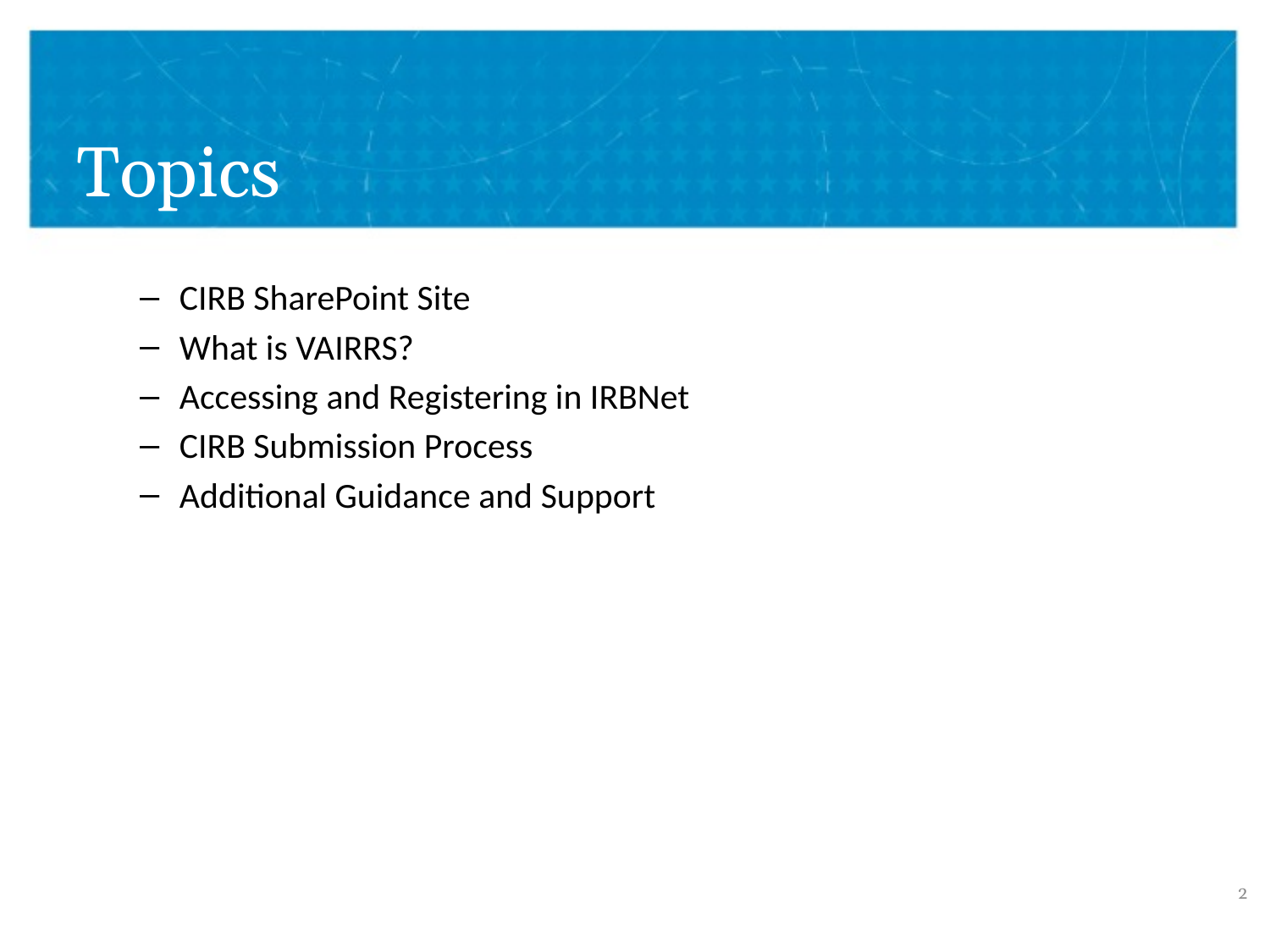

# Topics
CIRB SharePoint Site
What is VAIRRS?
Accessing and Registering in IRBNet
CIRB Submission Process
Additional Guidance and Support

2